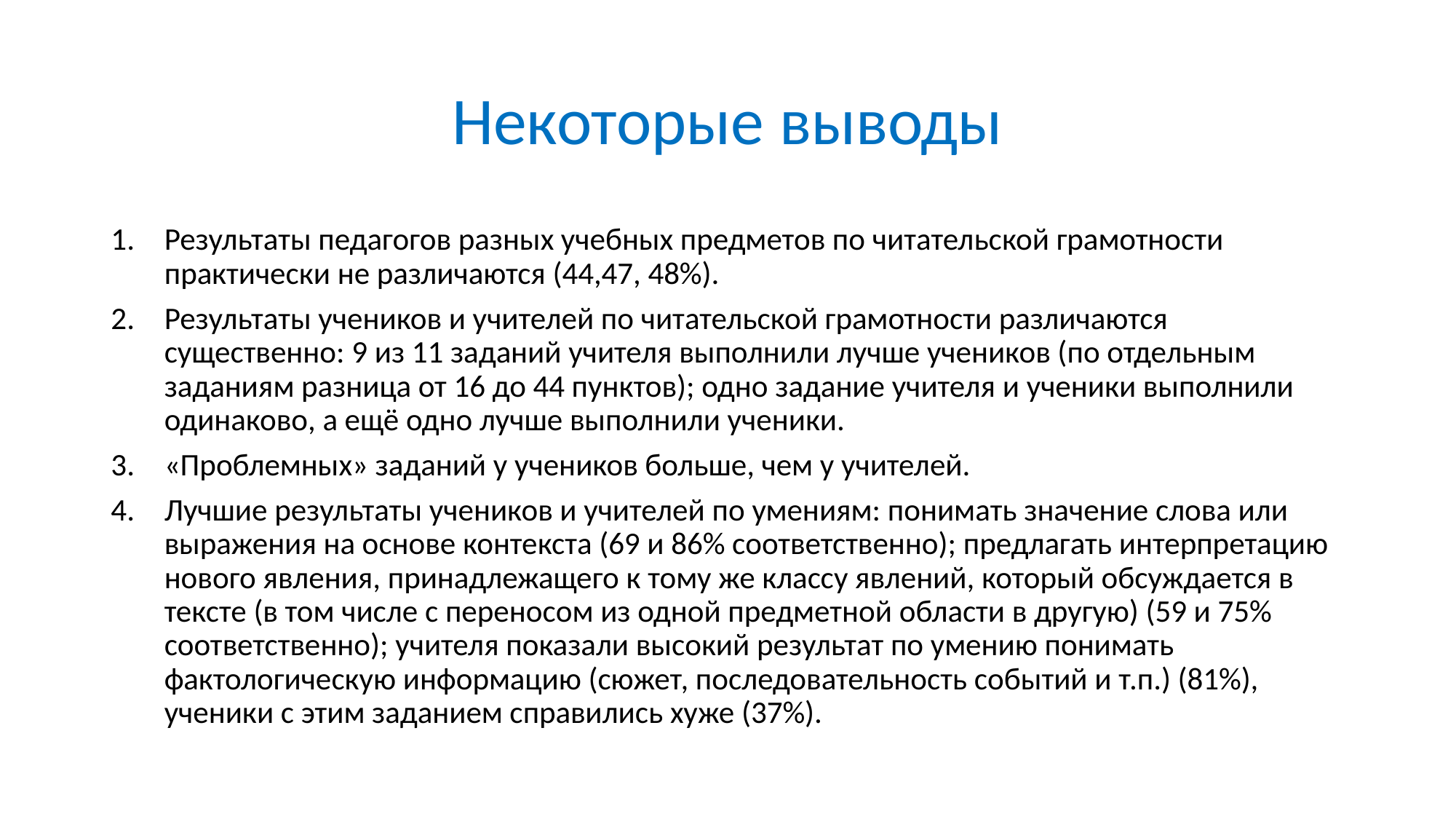

# Некоторые выводы
Результаты педагогов разных учебных предметов по читательской грамотности практически не различаются (44,47, 48%).
Результаты учеников и учителей по читательской грамотности различаются существенно: 9 из 11 заданий учителя выполнили лучше учеников (по отдельным заданиям разница от 16 до 44 пунктов); одно задание учителя и ученики выполнили одинаково, а ещё одно лучше выполнили ученики.
«Проблемных» заданий у учеников больше, чем у учителей.
Лучшие результаты учеников и учителей по умениям: понимать значение слова или выражения на основе контекста (69 и 86% соответственно); предлагать интерпретацию нового явления, принадлежащего к тому же классу явлений, который обсуждается в тексте (в том числе с переносом из одной предметной области в другую) (59 и 75% соответственно); учителя показали высокий результат по умению понимать фактологическую информацию (сюжет, последовательность событий и т.п.) (81%), ученики с этим заданием справились хуже (37%).